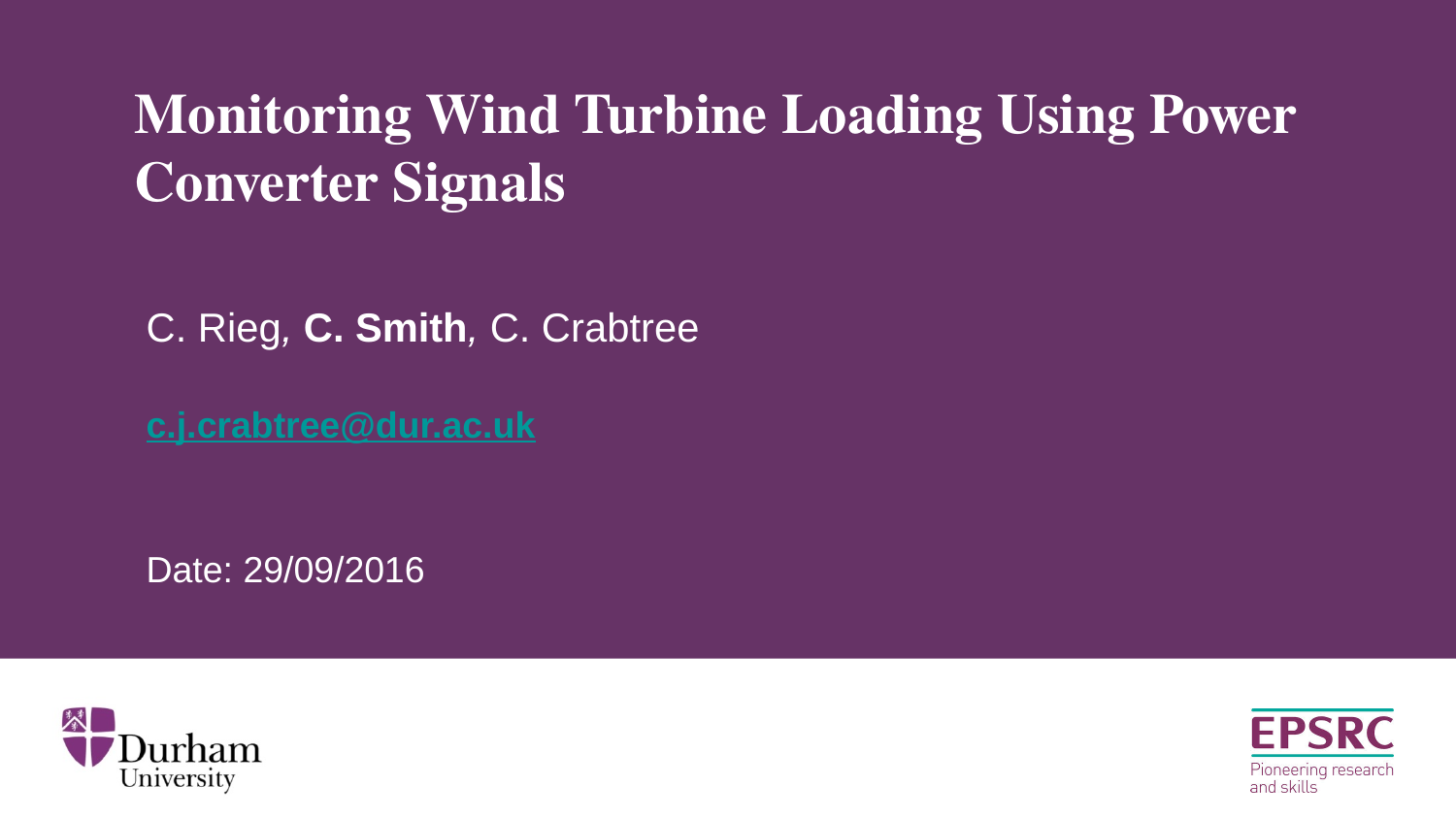

# Monitoring Wind Turbine Loading Using Power Converter Signals
C. Rieg, C. Smith, C. Crabtree

c.j.crabtree@dur.ac.uk

Date: 29/09/2016